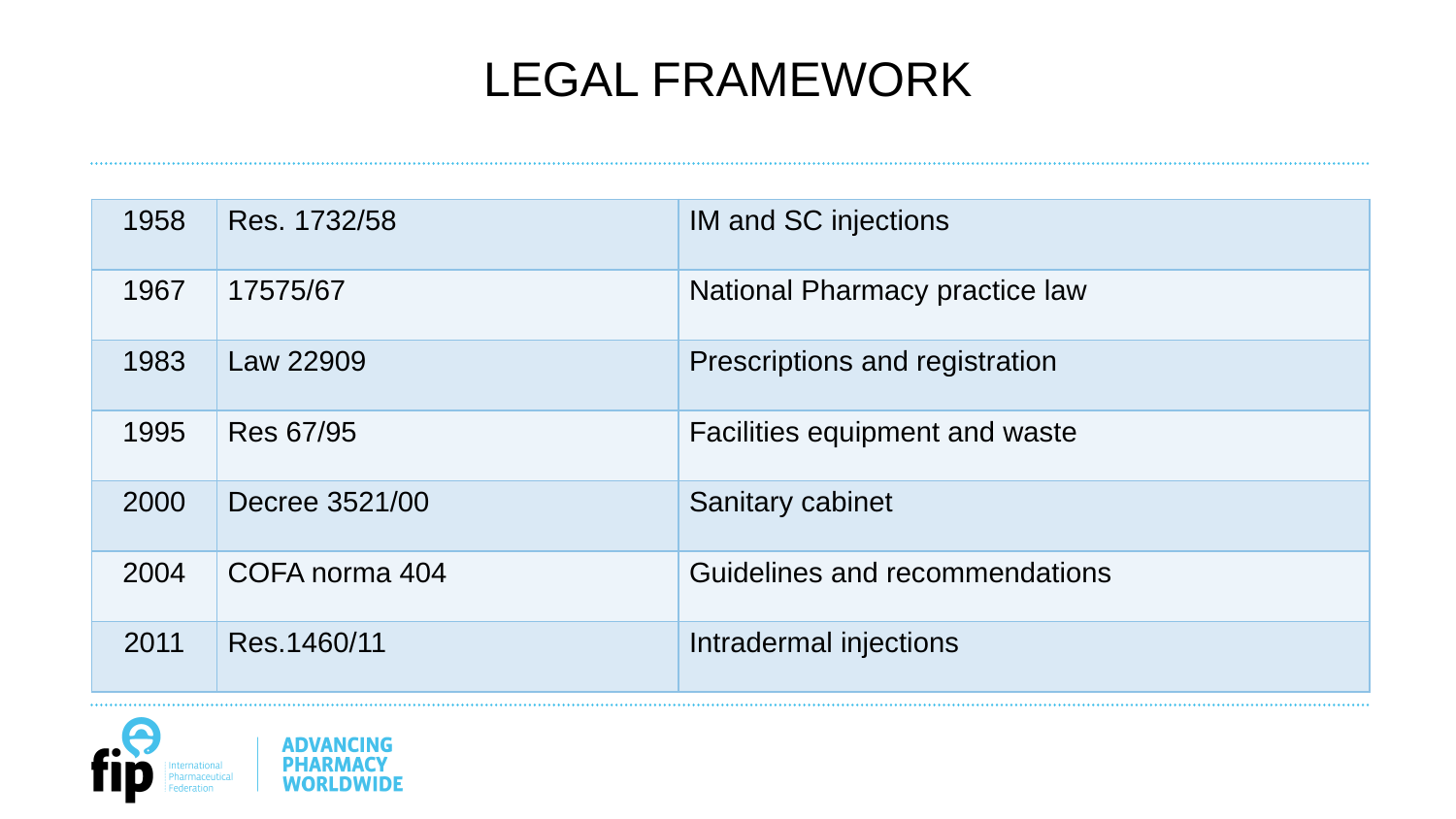

# LEGAL FRAMEWORK
| 1958 | Res. 1732/58 | IM and SC injections |
| --- | --- | --- |
| 1967 | 17575/67 | National Pharmacy practice law |
| 1983 | Law 22909 | Prescriptions and registration |
| 1995 | Res 67/95 | Facilities equipment and waste |
| 2000 | Decree 3521/00 | Sanitary cabinet |
| 2004 | COFA norma 404 | Guidelines and recommendations |
| 2011 | Res.1460/11 | Intradermal injections |